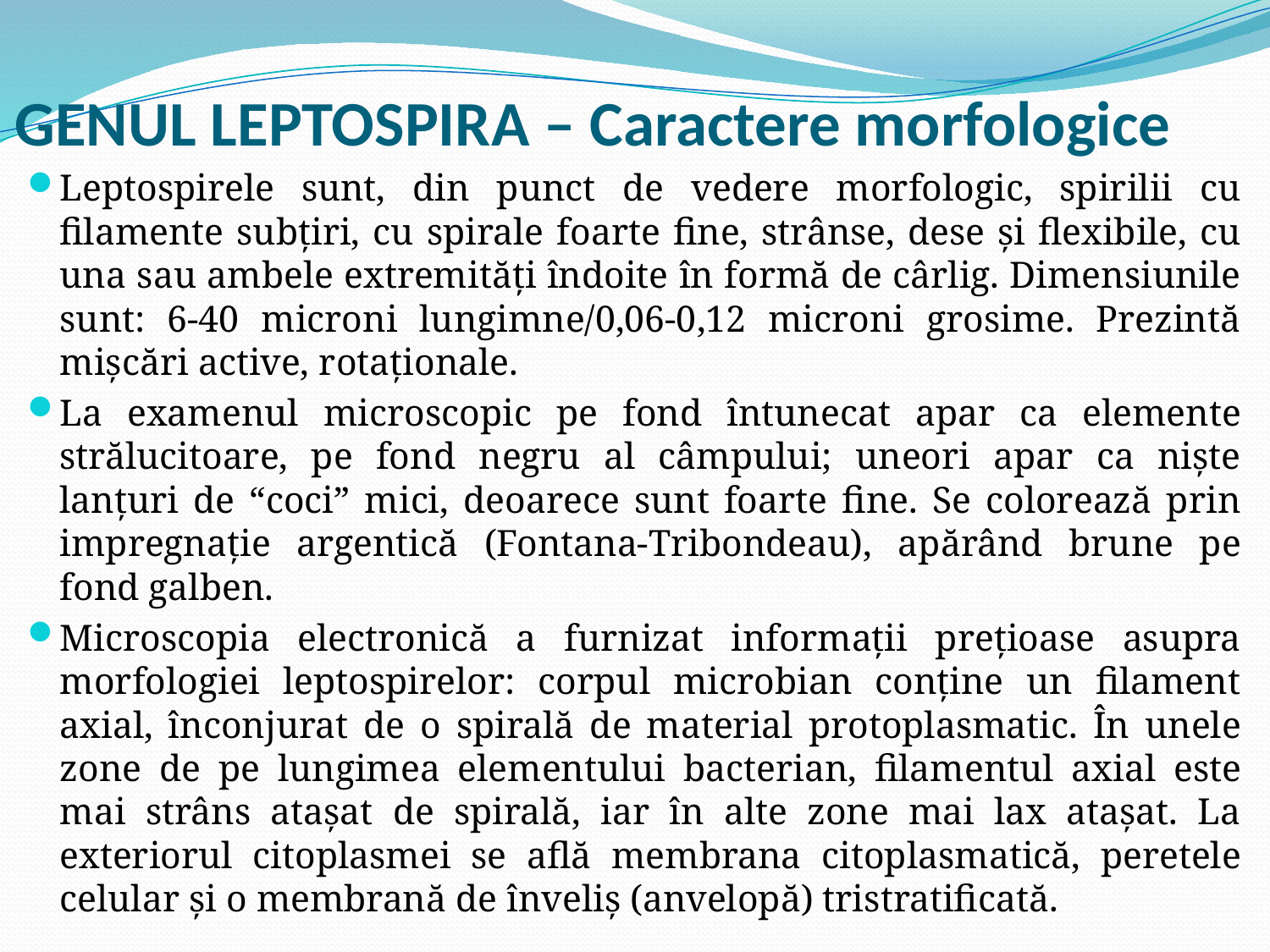

# GENUL LEPTOSPIRA – Caractere morfologice
Leptospirele sunt, din punct de vedere morfologic, spirilii cu filamente subţiri, cu spirale foarte fine, strânse, dese şi flexibile, cu una sau ambele extremităţi îndoite în formă de cârlig. Dimensiunile sunt: 6-40 microni lungimne/0,06-0,12 microni grosime. Prezintă mişcări active, rotaţionale.
La examenul microscopic pe fond întunecat apar ca elemente strălucitoare, pe fond negru al câmpului; uneori apar ca nişte lanţuri de “coci” mici, deoarece sunt foarte fine. Se colorează prin impregnaţie argentică (Fontana-Tribondeau), apărând brune pe fond galben.
Microscopia electronică a furnizat informaţii preţioase asupra morfologiei leptospirelor: corpul microbian conţine un filament axial, înconjurat de o spirală de material protoplasmatic. În unele zone de pe lungimea elementului bacterian, filamentul axial este mai strâns ataşat de spirală, iar în alte zone mai lax ataşat. La exteriorul citoplasmei se află membrana citoplasmatică, peretele celular şi o membrană de înveliş (anvelopă) tristratificată.